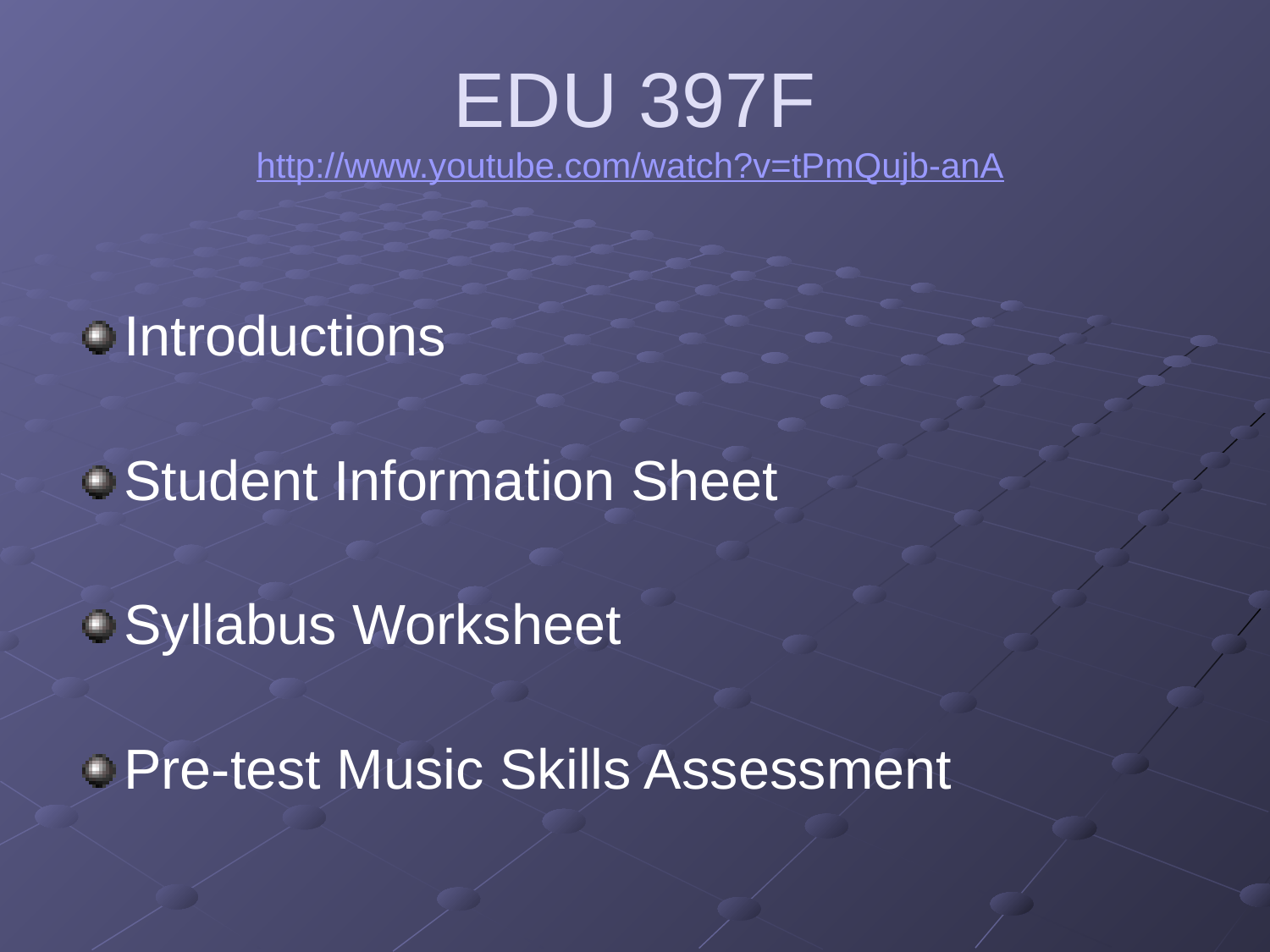

# EDU 397F http://www.youtube.com/watch?v=tPmQujb-anA

Introductions

Student Information Sheet

Syllabus Worksheet

Pre-test Music Skills Assessment